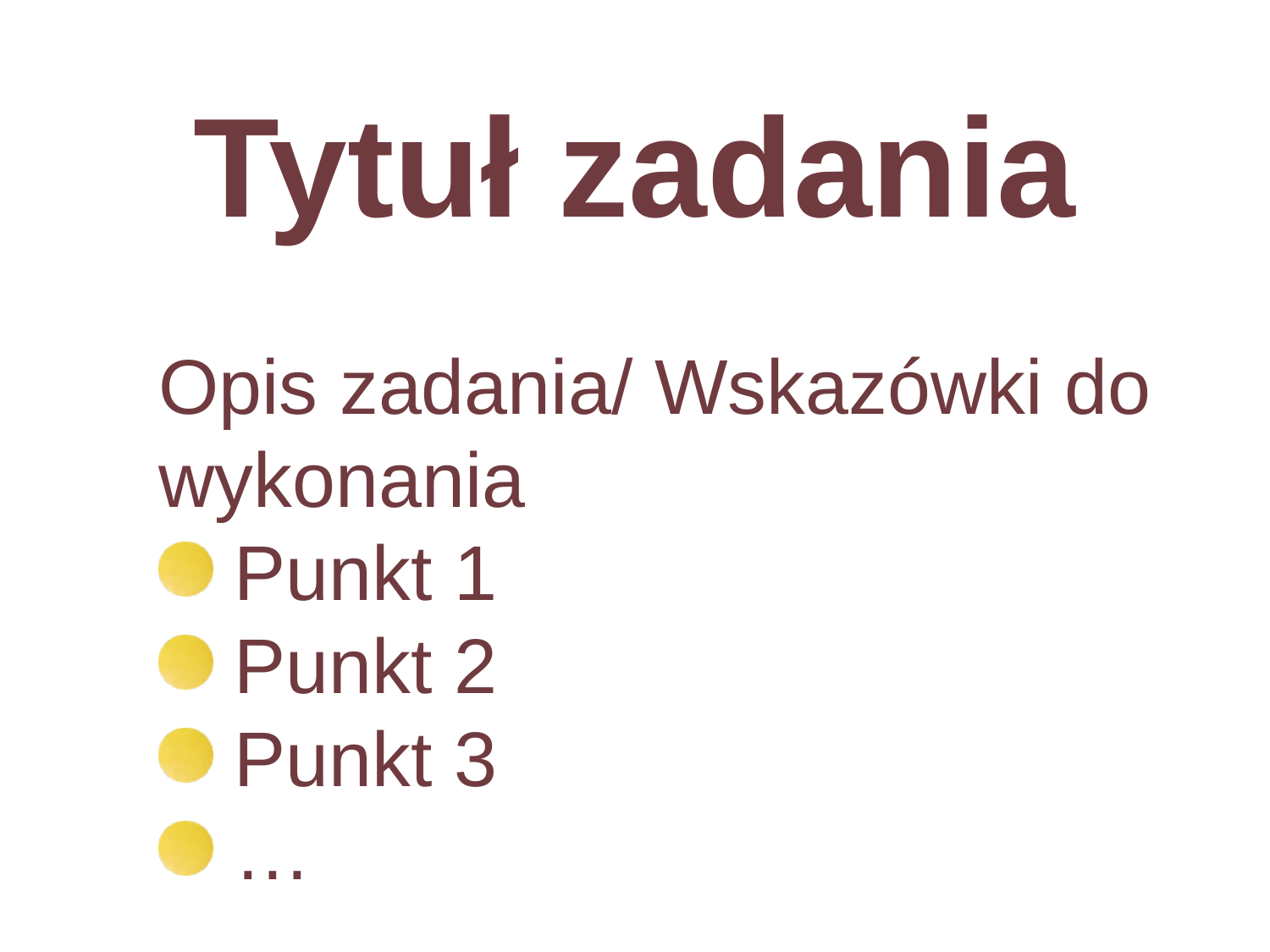

Tytuł zadania

Opis zadania/ Wskazówki do wykonania
 Punkt 1
 Punkt 2
 Punkt 3
 …